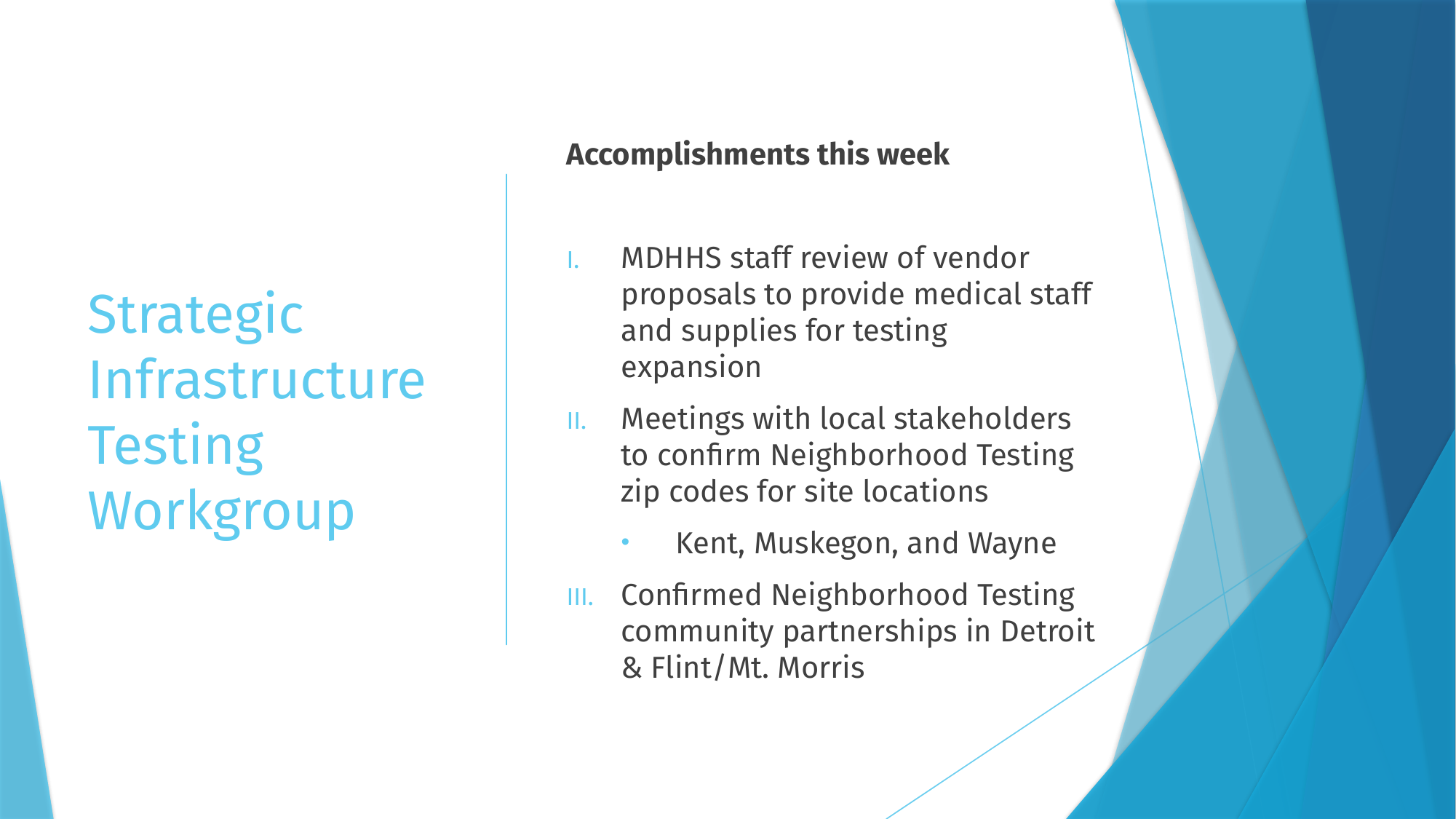

Strategic Infrastructure Testing Workgroup
Accomplishments this week

MDHHS staff review of vendor proposals to provide medical staff and supplies for testing expansion
Meetings with local stakeholders to confirm Neighborhood Testing zip codes for site locations
Kent, Muskegon, and Wayne
Confirmed Neighborhood Testing community partnerships in Detroit & Flint/Mt. Morris